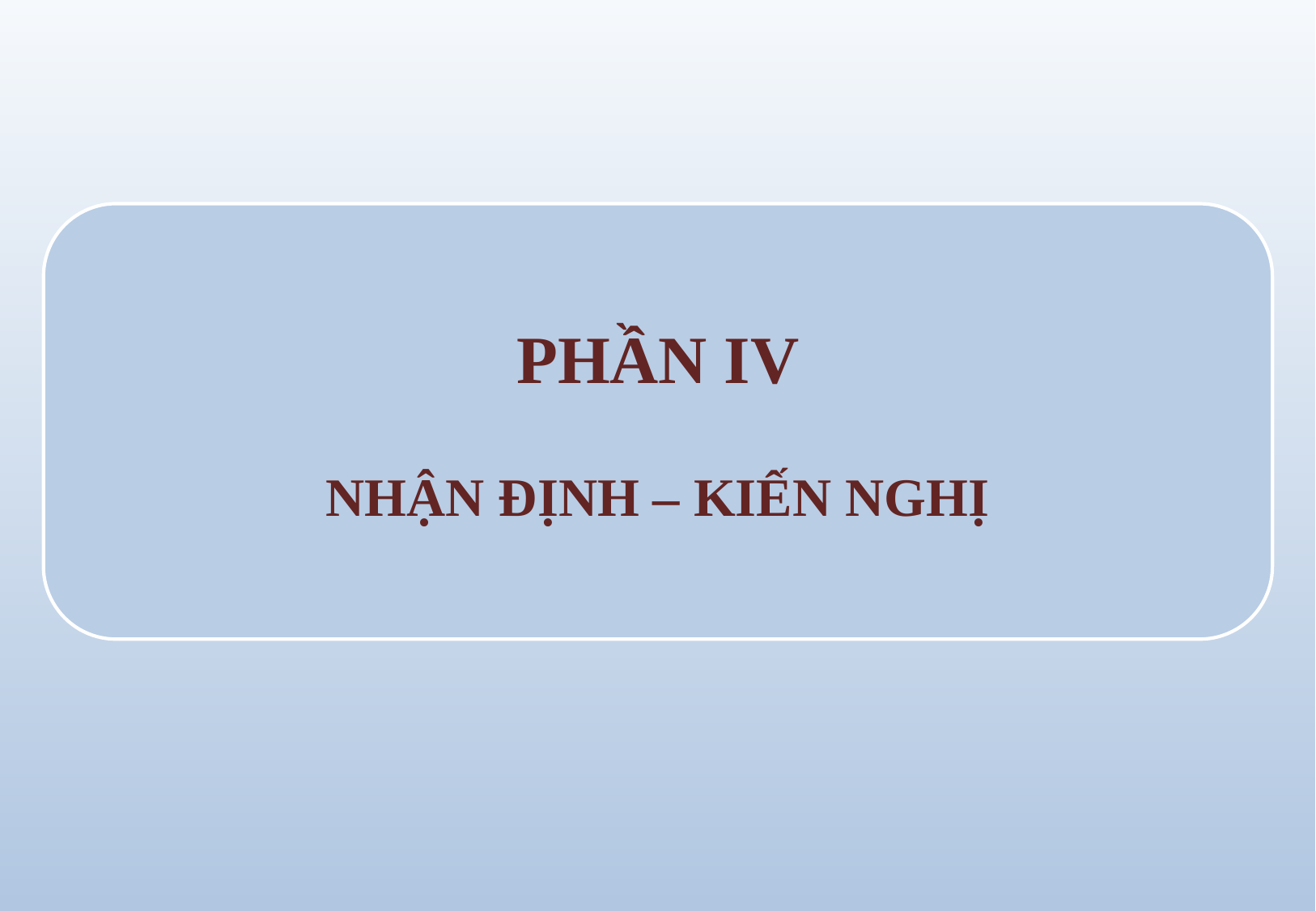

PHẦN IV

NHẬN ĐỊNH – KIẾN NGHỊ